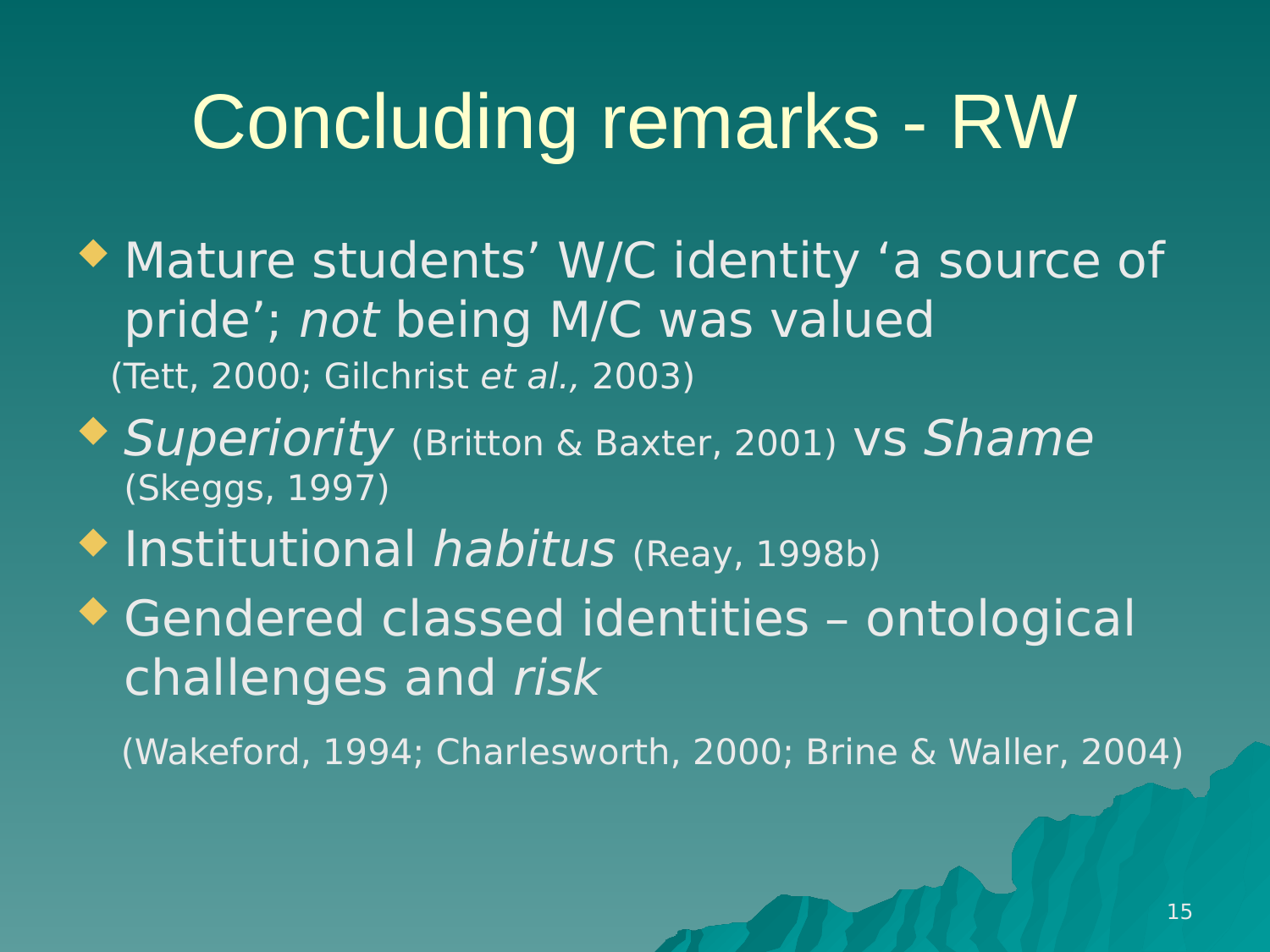

# Concluding remarks - RW
Mature students’ W/C identity ‘a source of pride’; not being M/C was valued
   (Tett, 2000; Gilchrist et al., 2003)
Superiority (Britton & Baxter, 2001) vs Shame (Skeggs, 1997)
Institutional habitus (Reay, 1998b)
Gendered classed identities – ontological challenges and risk
    (Wakeford, 1994; Charlesworth, 2000; Brine & Waller, 2004)
15